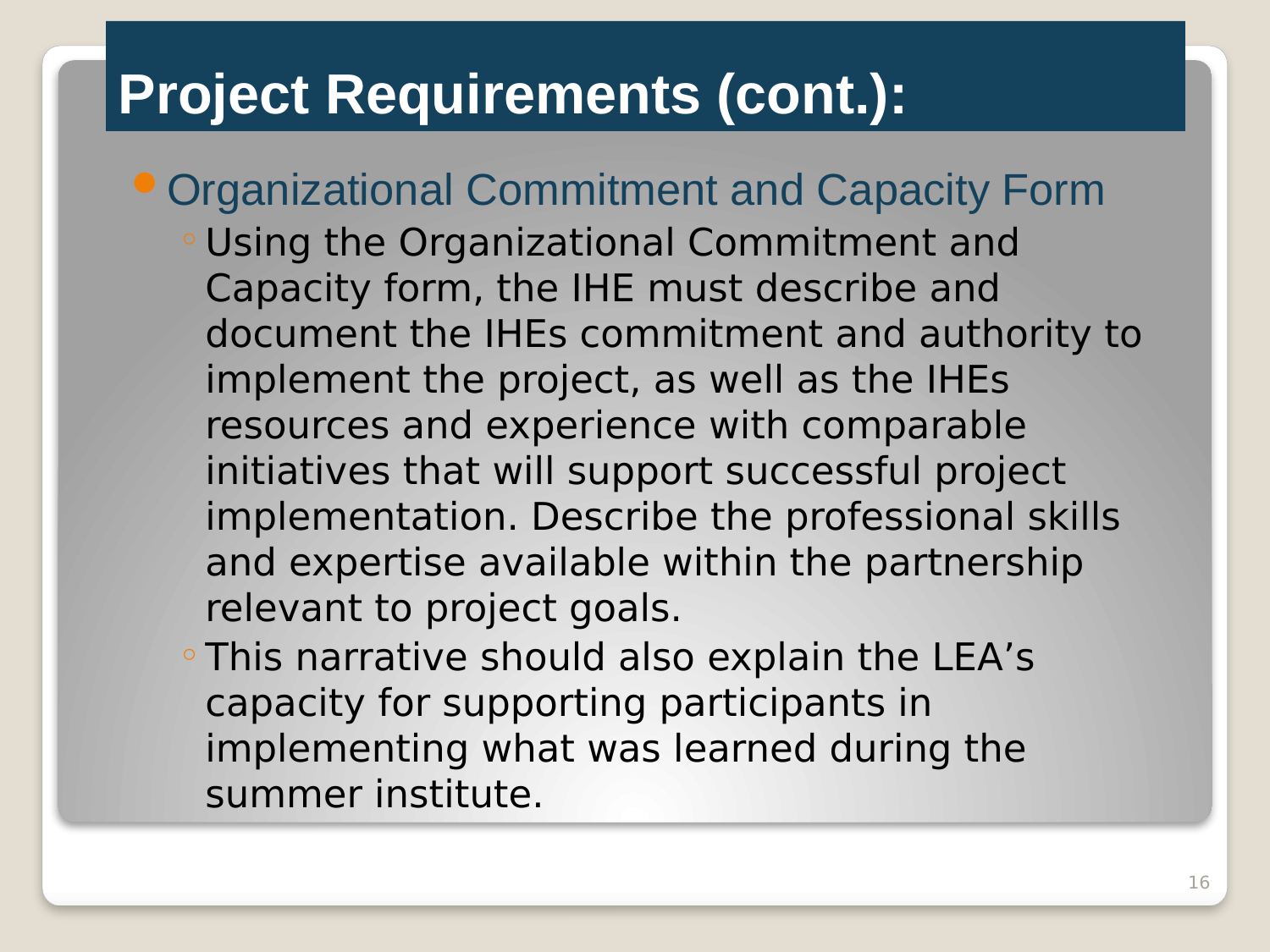

# Project Requirements (cont.):
Organizational Commitment and Capacity Form
Using the Organizational Commitment and Capacity form, the IHE must describe and document the IHEs commitment and authority to implement the project, as well as the IHEs resources and experience with comparable initiatives that will support successful project implementation. Describe the professional skills and expertise available within the partnership relevant to project goals.
This narrative should also explain the LEA’s capacity for supporting participants in implementing what was learned during the summer institute.

16